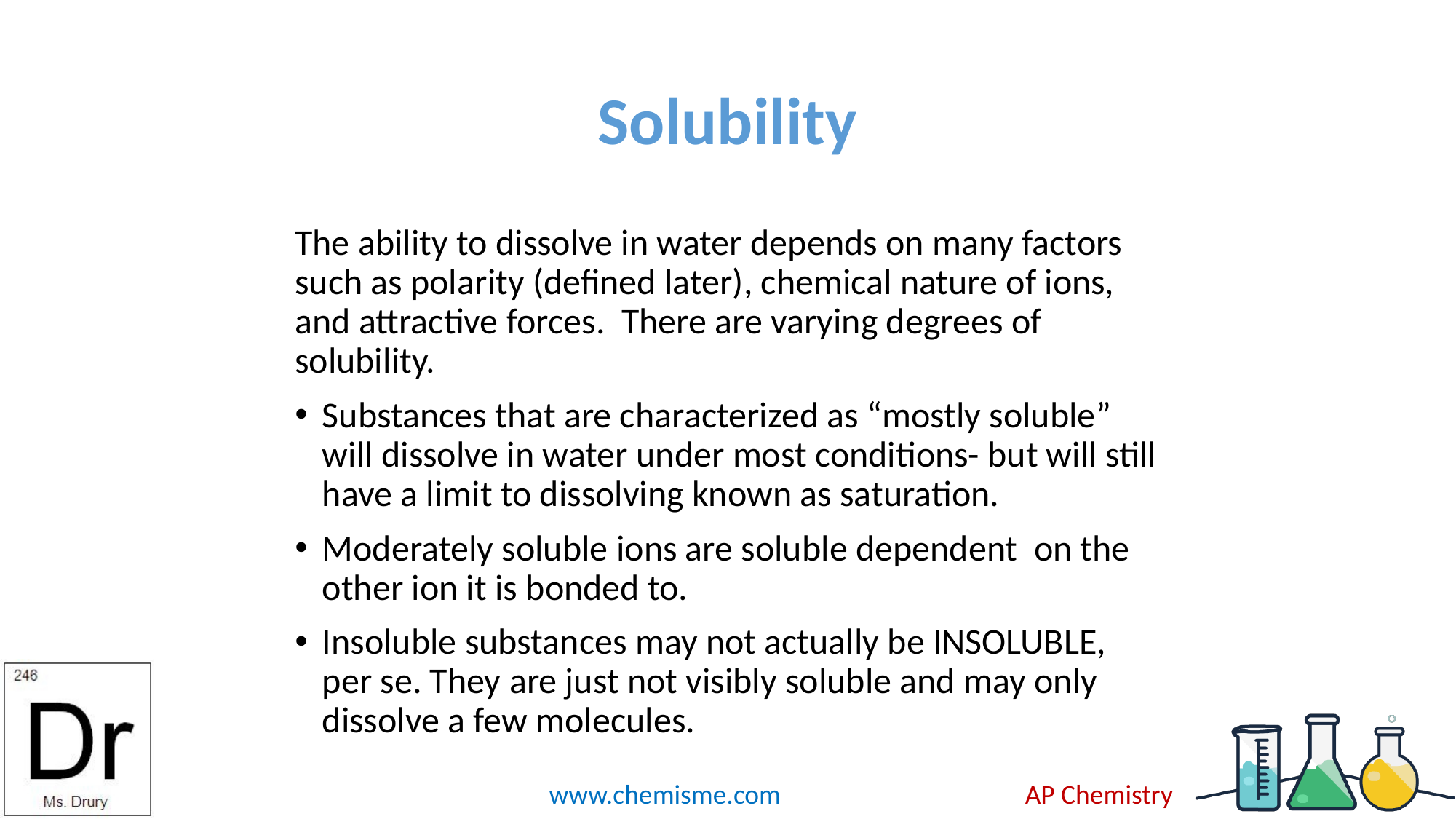

# Solubility
The ability to dissolve in water depends on many factors such as polarity (defined later), chemical nature of ions, and attractive forces.  There are varying degrees of solubility.
Substances that are characterized as “mostly soluble” will dissolve in water under most conditions- but will still have a limit to dissolving known as saturation.
Moderately soluble ions are soluble dependent  on the other ion it is bonded to.
Insoluble substances may not actually be INSOLUBLE, per se. They are just not visibly soluble and may only dissolve a few molecules.